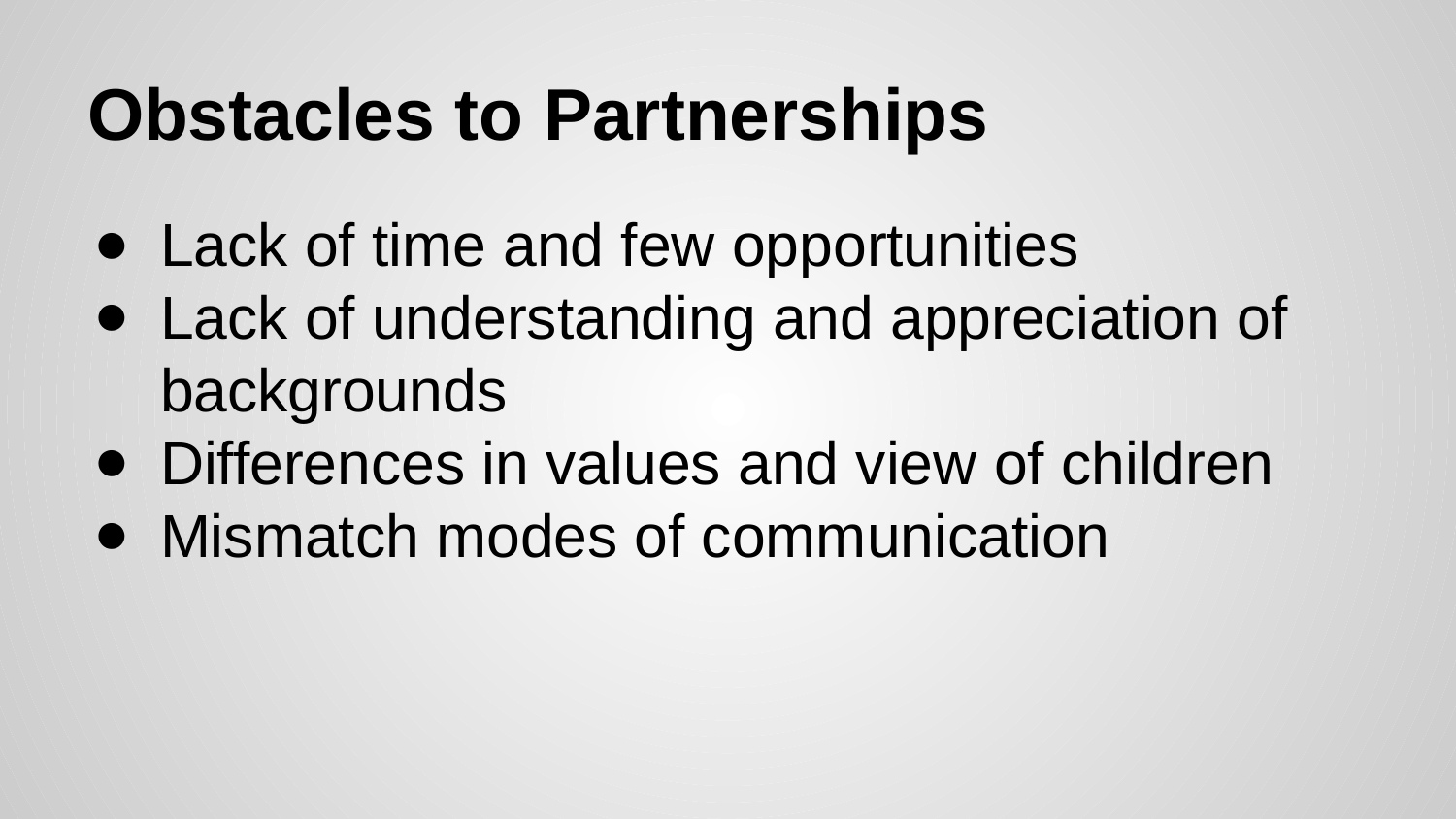

# Obstacles to Partnerships
Lack of time and few opportunities
Lack of understanding and appreciation of backgrounds
Differences in values and view of children
Mismatch modes of communication